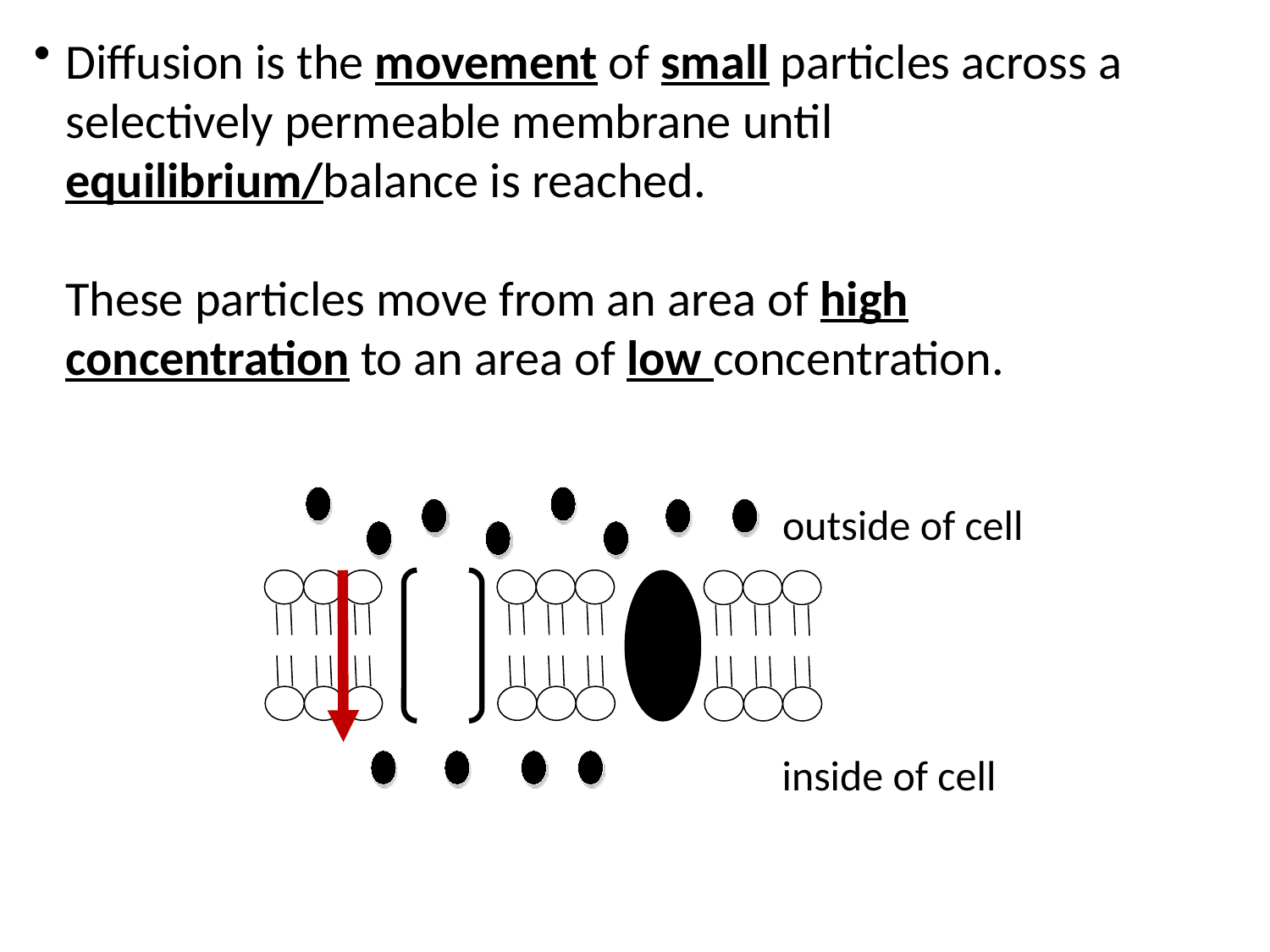

Diffusion is the movement of small particles across a selectively permeable membrane until equilibrium/balance is reached.

These particles move from an area of high concentration to an area of low concentration.

outside of cell
inside of cell